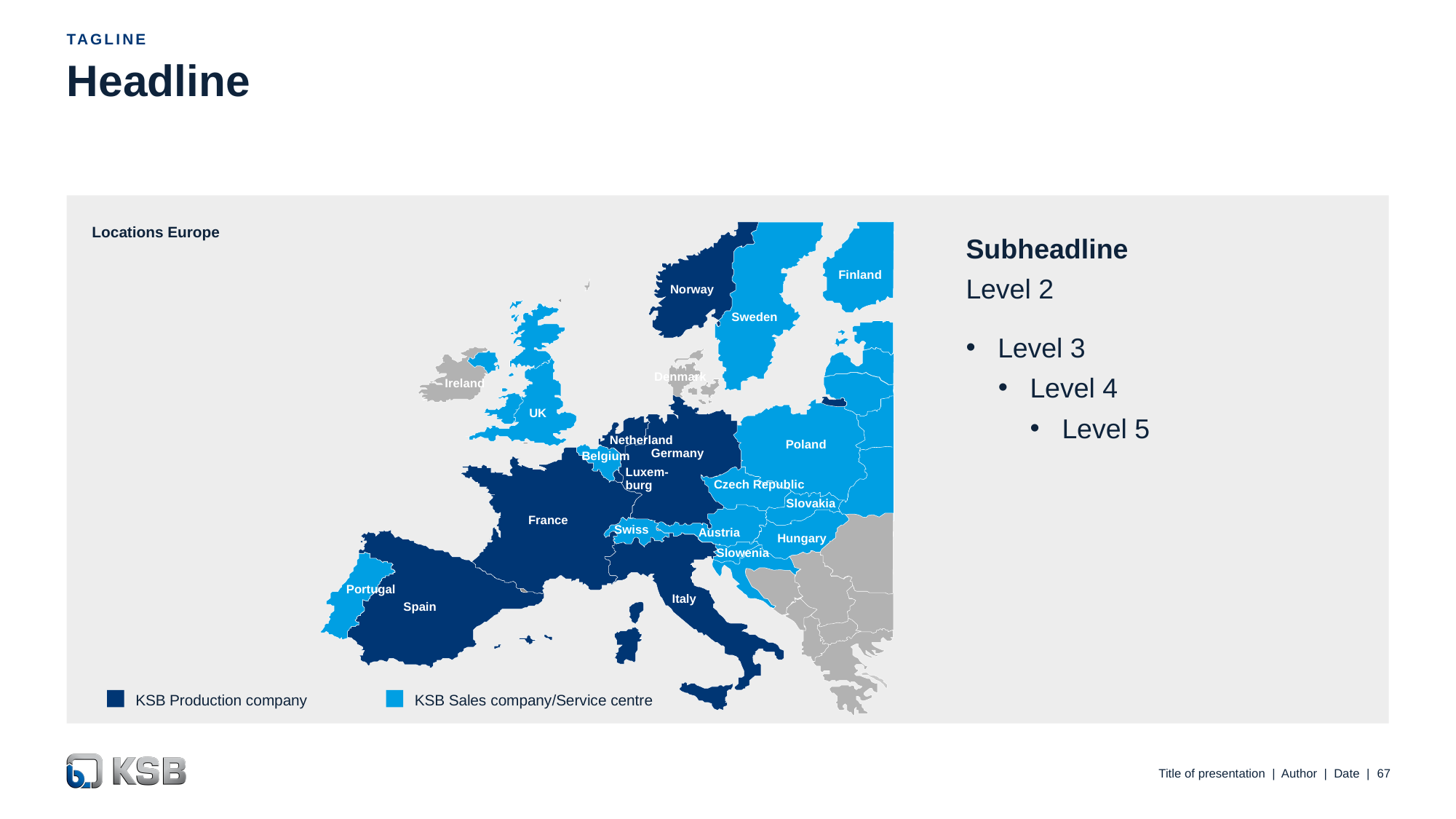

Tagline
# Headline

Locations Europe

Finland
Norway
Sweden
Denmark
Ireland
UK
Netherland
Poland
Germany
Belgium
Luxem-
burg
Czech Republic
Slovakia
France
Swiss
Austria
Hungary
Slowenia
Portugal
Italy
Spain
Subheadline
Level 2
Level 3
Level 4
Level 5
KSB Production company
KSB Sales company/Service centre

Title of presentation  |  Author  |  Date  |
67